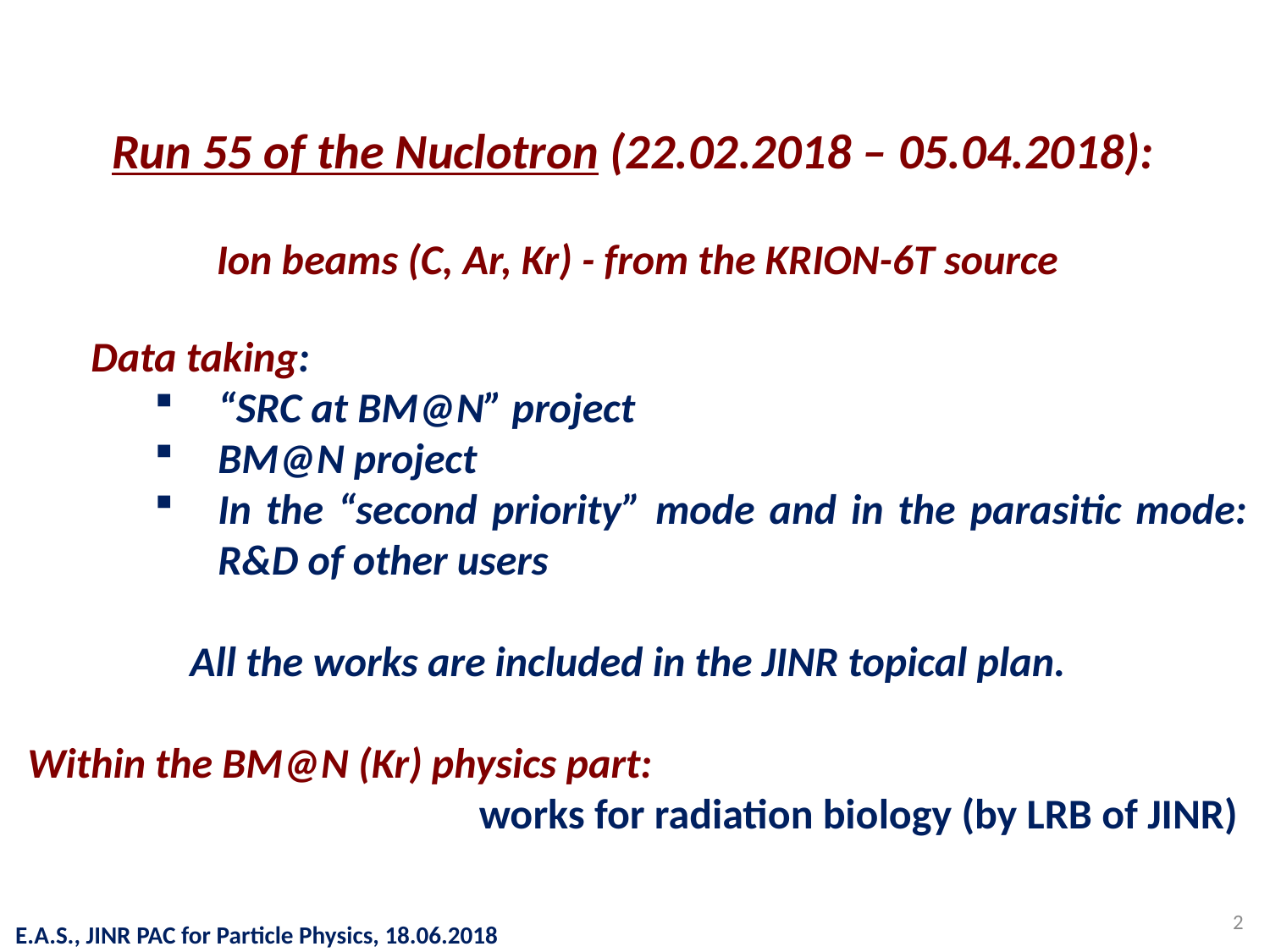

Run 55 of the Nuclotron (22.02.2018 – 05.04.2018):
Ion beams (C, Ar, Kr) - from the KRION-6T source

Data taking:
“SRC at BM@N” project
BM@N project
In the “second priority” mode and in the parasitic mode: R&D of other users

All the works are included in the JINR topical plan.

Within the BM@N (Kr) physics part:
works for radiation biology (by LRB of JINR)
2
E.A.S., JINR PAC for Particle Physics, 18.06.2018